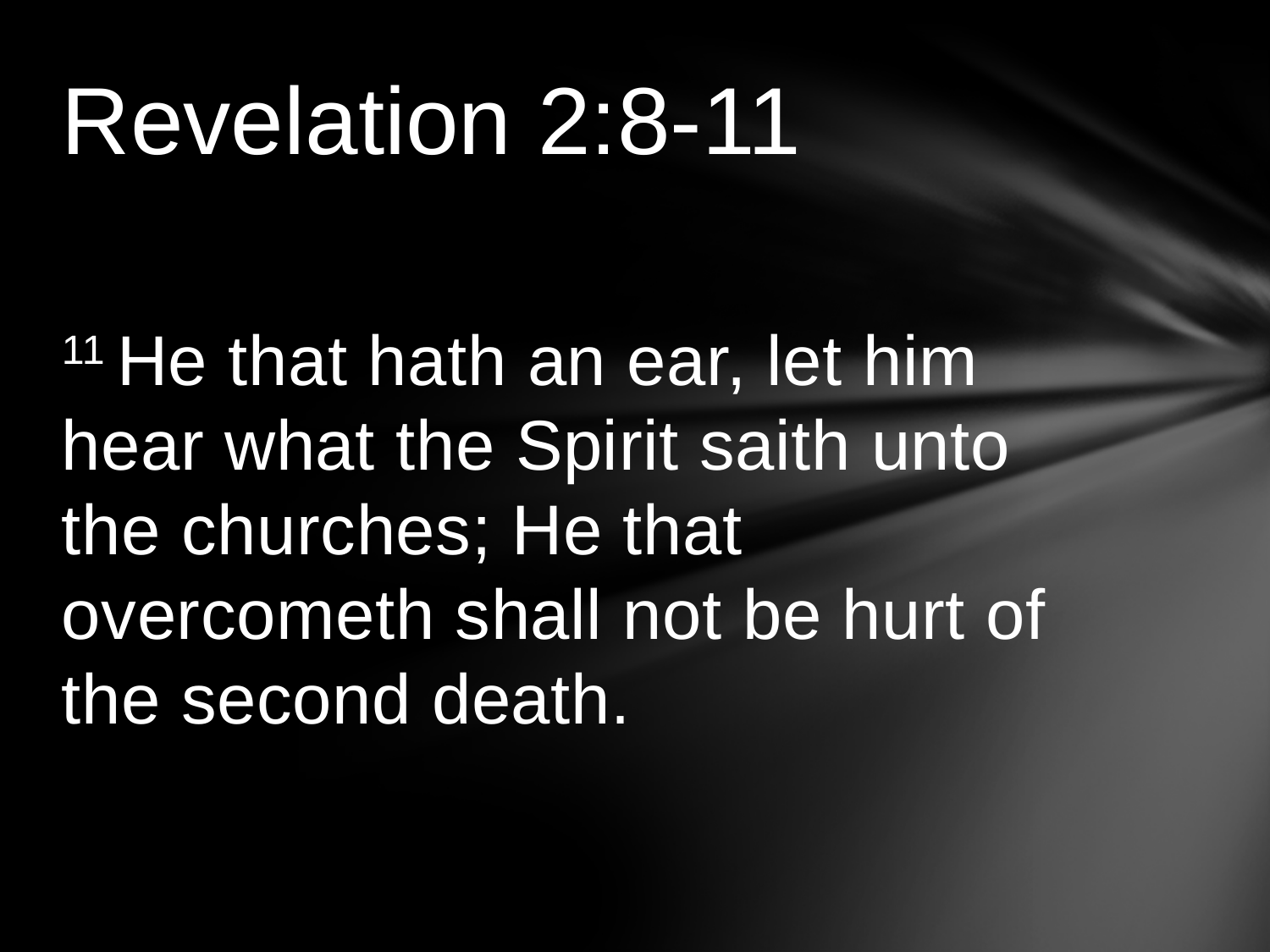

# Revelation 2:8-11

11 He that hath an ear, let him hear what the Spirit saith unto the churches; He that overcometh shall not be hurt of the second death.